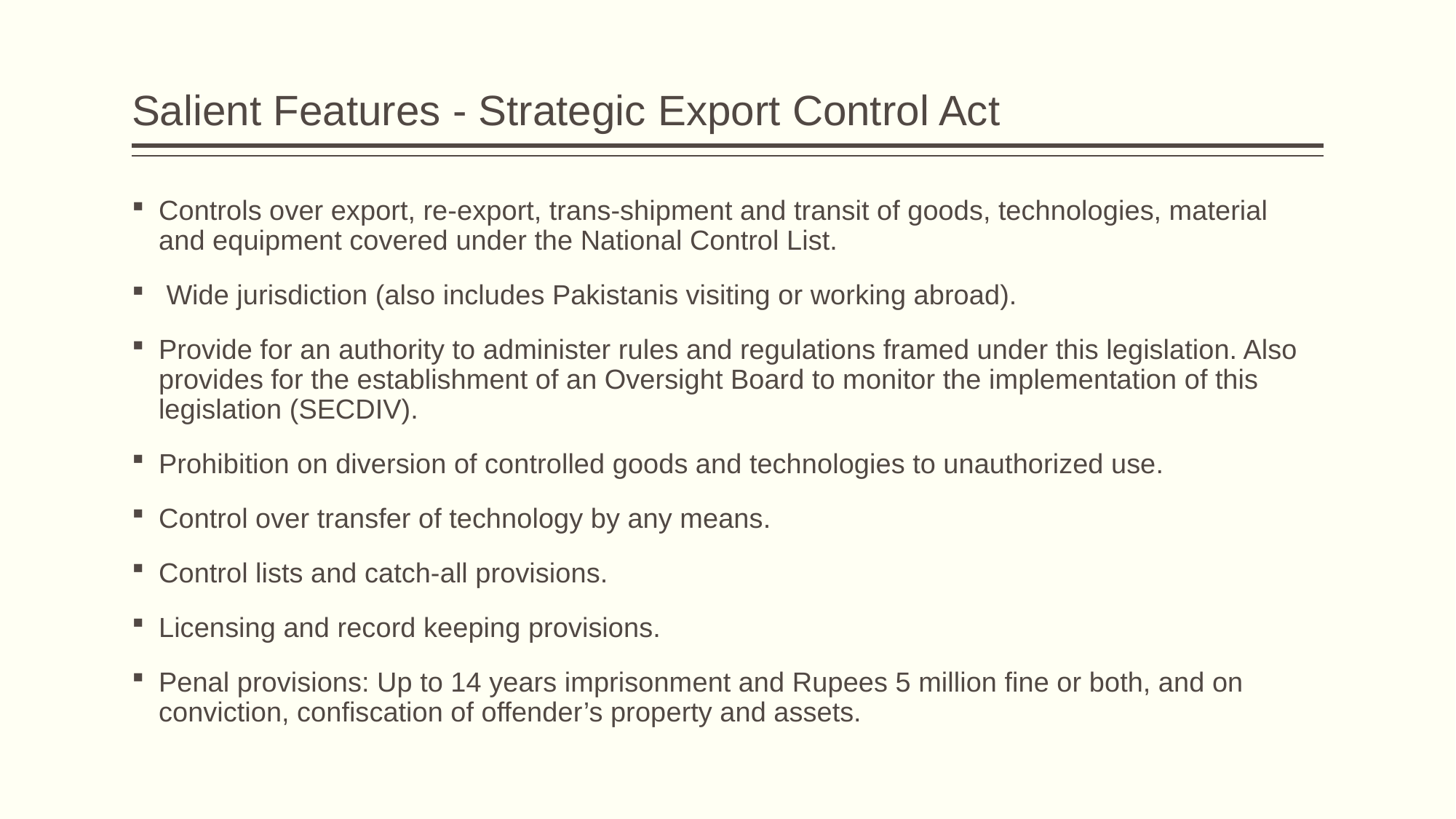

# Salient Features - Strategic Export Control Act
Controls over export, re-export, trans-shipment and transit of goods, technologies, material and equipment covered under the National Control List.
 Wide jurisdiction (also includes Pakistanis visiting or working abroad).
Provide for an authority to administer rules and regulations framed under this legislation. Also provides for the establishment of an Oversight Board to monitor the implementation of this legislation (SECDIV).
Prohibition on diversion of controlled goods and technologies to unauthorized use.
Control over transfer of technology by any means.
Control lists and catch-all provisions.
Licensing and record keeping provisions.
Penal provisions: Up to 14 years imprisonment and Rupees 5 million fine or both, and on conviction, confiscation of offender’s property and assets.